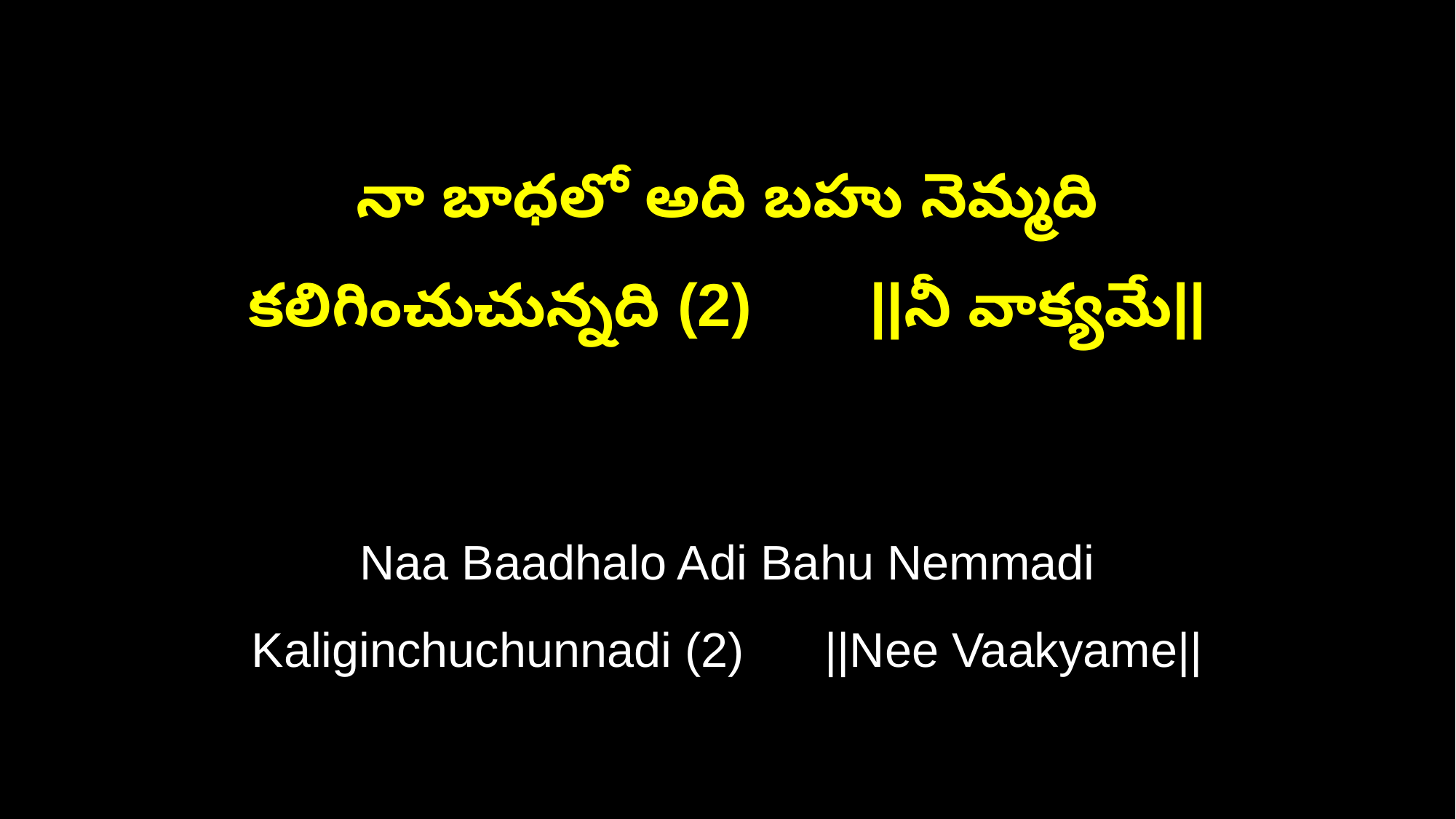

నా బాధలో అది బహు నెమ్మది
కలిగించుచున్నది (2)       ||నీ వాక్యమే||
Naa Baadhalo Adi Bahu Nemmadi
Kaliginchuchunnadi (2)      ||Nee Vaakyame||